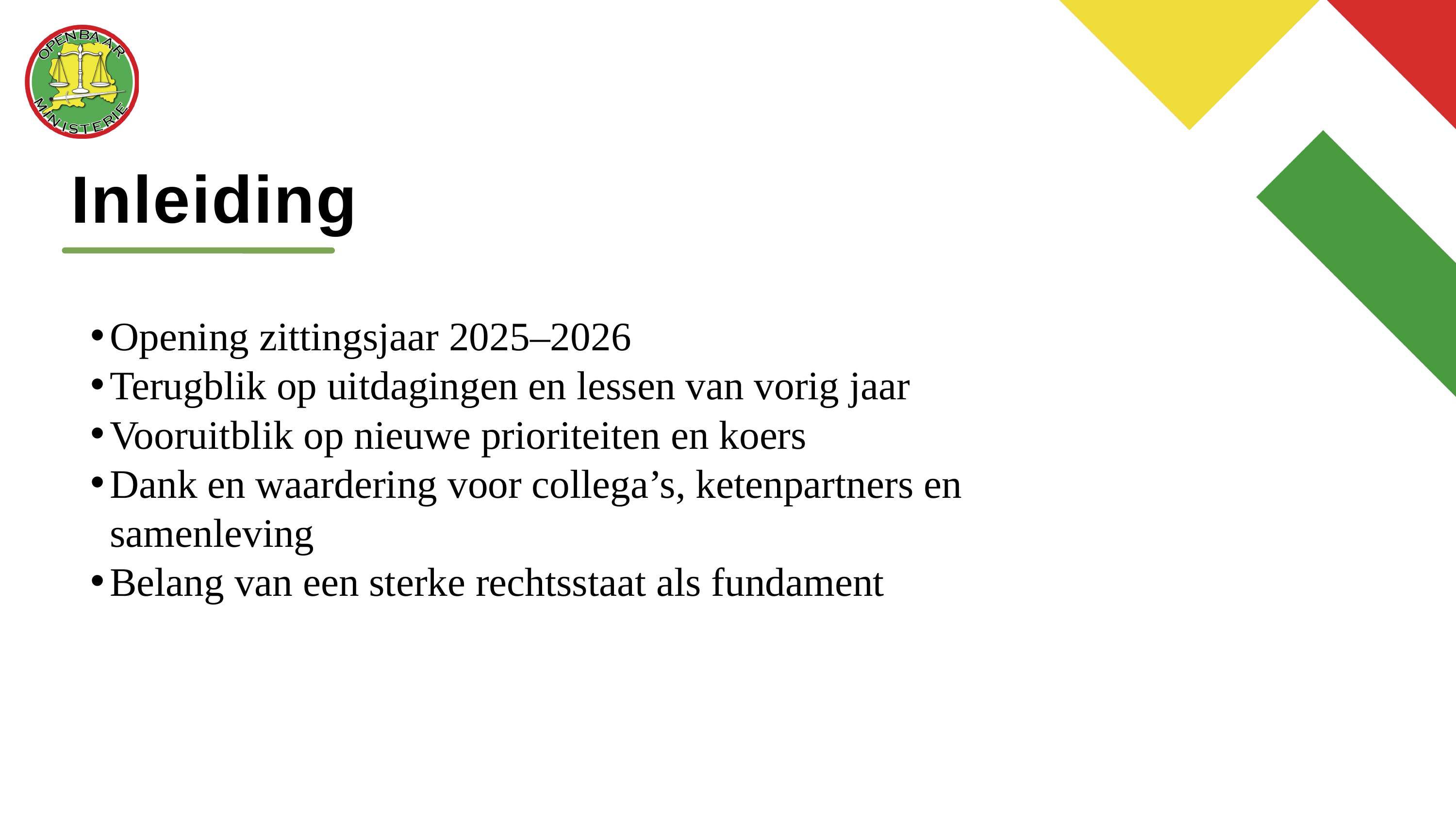

Inleiding

Opening zittingsjaar 2025–2026
Terugblik op uitdagingen en lessen van vorig jaar
Vooruitblik op nieuwe prioriteiten en koers
Dank en waardering voor collega’s, ketenpartners en samenleving
Belang van een sterke rechtsstaat als fundament